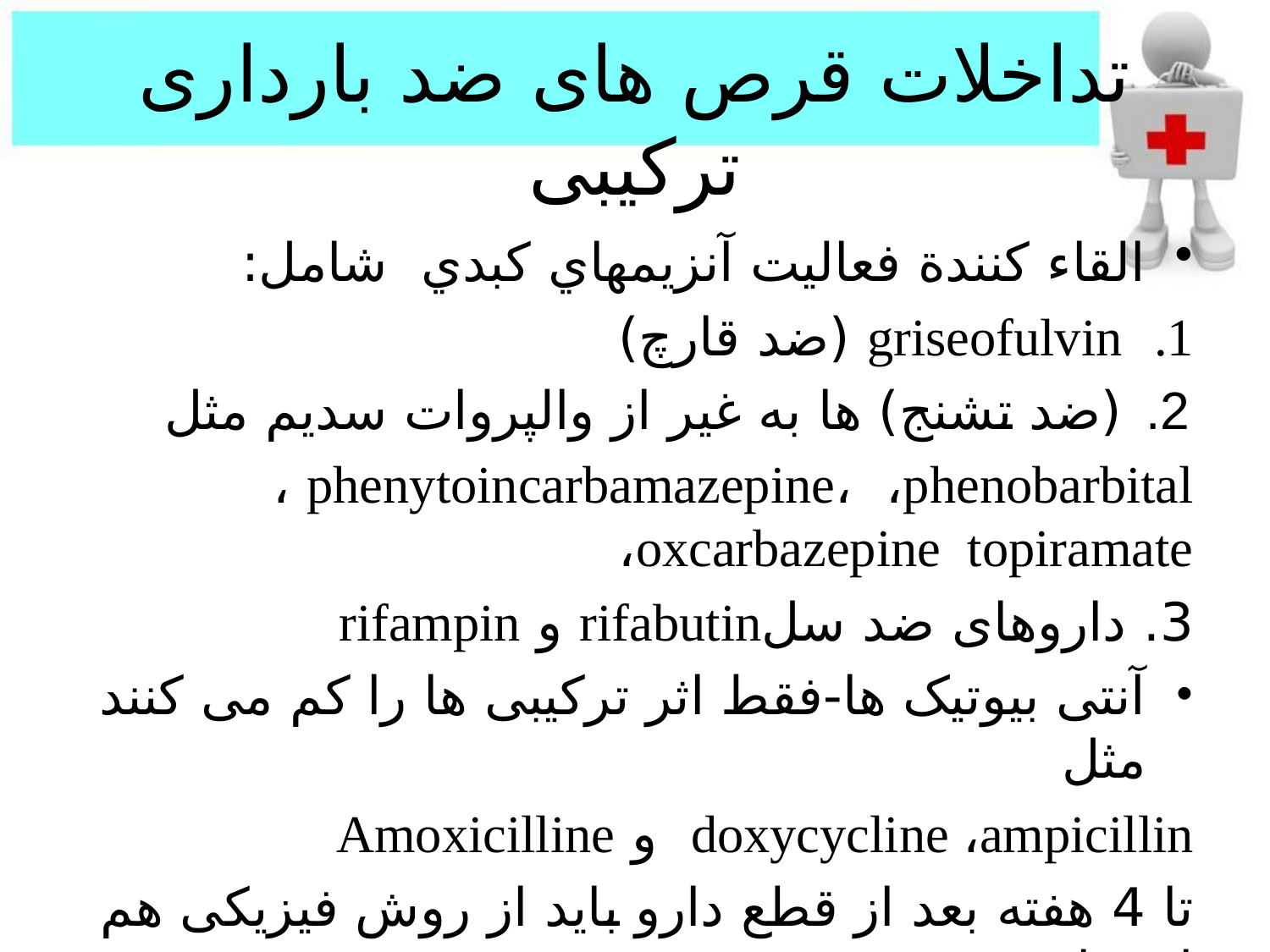

# تداخلات قرص های ضد بارداری ترکیبی
القاء كنندة فعاليت آنزيمهاي كبدي  شامل:
griseofulvin (ضد قارچ)
(ضد تشنج) ها به غیر از والپروات سدیم مثل
carbamazepine،  ،phenobarbital	، phenytoin	،oxcarbazepine  topiramate
3. داروهای ضد سلrifabutin و rifampin
آنتی بیوتیک ها-فقط اثر ترکیبی ها را کم می کنند مثل
doxycycline ،ampicillin  و Amoxicilline
تا 4 هفته بعد از قطع دارو باید از روش فیزیکی هم استفاده شود.
بیش از 70 دارو با ضد بارداری ها تداخل دارند.